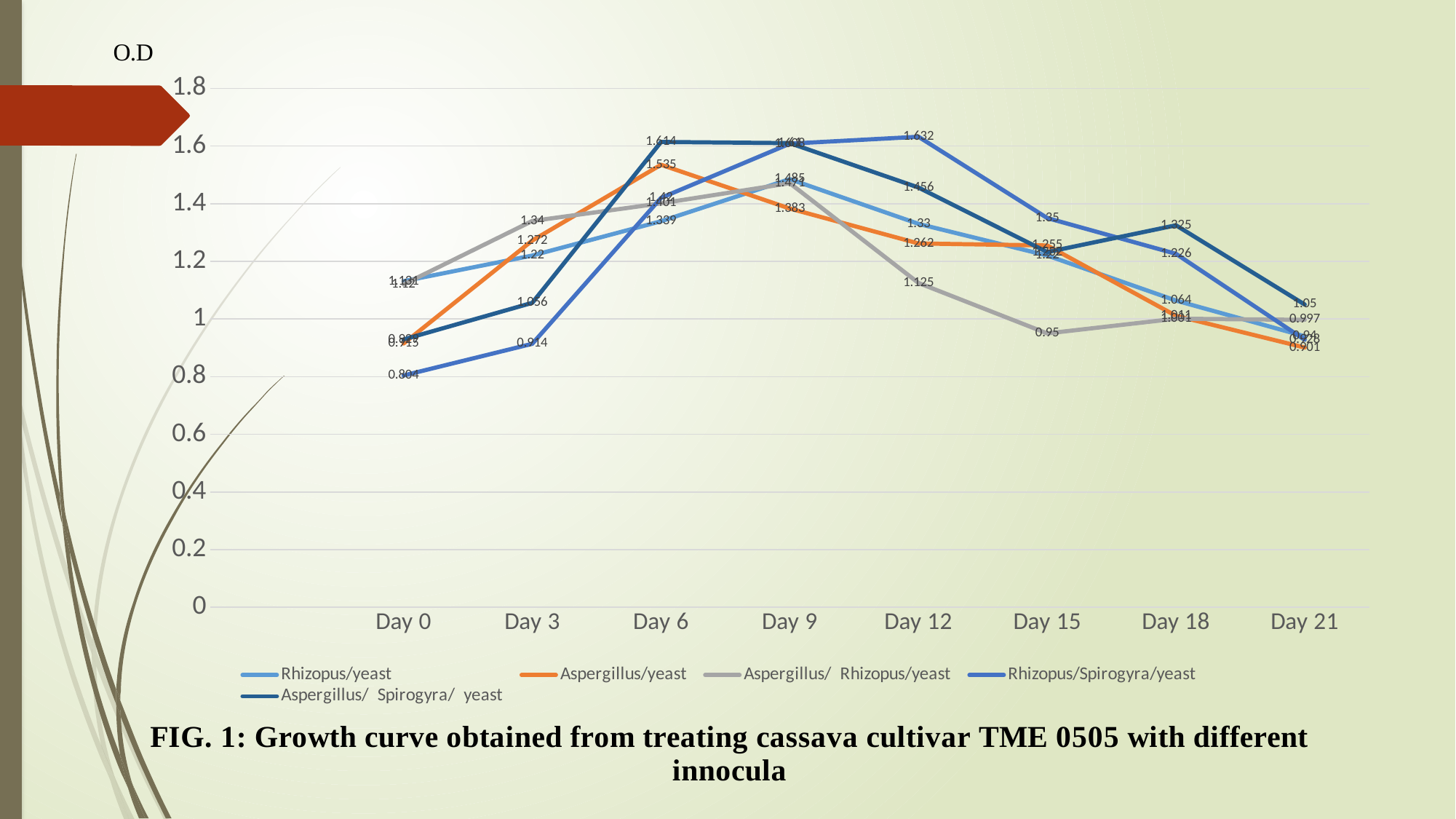

### Chart

| Category | Rhizopus/yeast | Aspergillus/yeast | Aspergillus/  Rhizopus/yeast |  | Rhizopus/Spirogyra/yeast |  | Aspergillus/  Spirogyra/  yeast |  |  |
|---|---|---|---|---|---|---|---|---|---|
|  | None | None | None | None | None | None | None | None | None |
| Day 0 | 1.131 | 0.915 | 1.12 | None | 0.804 | None | 0.929 | None | None |
| Day 3 | 1.22 | 1.272 | 1.34 | None | 0.914 | None | 1.056 | None | None |
| Day 6 | 1.339 | 1.535 | 1.401 | None | 1.42 | None | 1.614 | None | None |
| Day 9 | 1.485 | 1.383 | 1.471 | None | 1.608 | None | 1.61 | None | None |
| Day 12 | 1.33 | 1.262 | 1.125 | None | 1.632 | None | 1.456 | None | None |
| Day 15 | 1.22 | 1.255 | 0.95 | None | 1.35 | None | 1.232 | None | None |
| Day 18 | 1.064 | 1.011 | 1.001 | None | 1.226 | None | 1.325 | None | None |
| Day 21 | 0.94 | 0.901 | 0.997 | None | 0.928 | None | 1.05 | None | None |